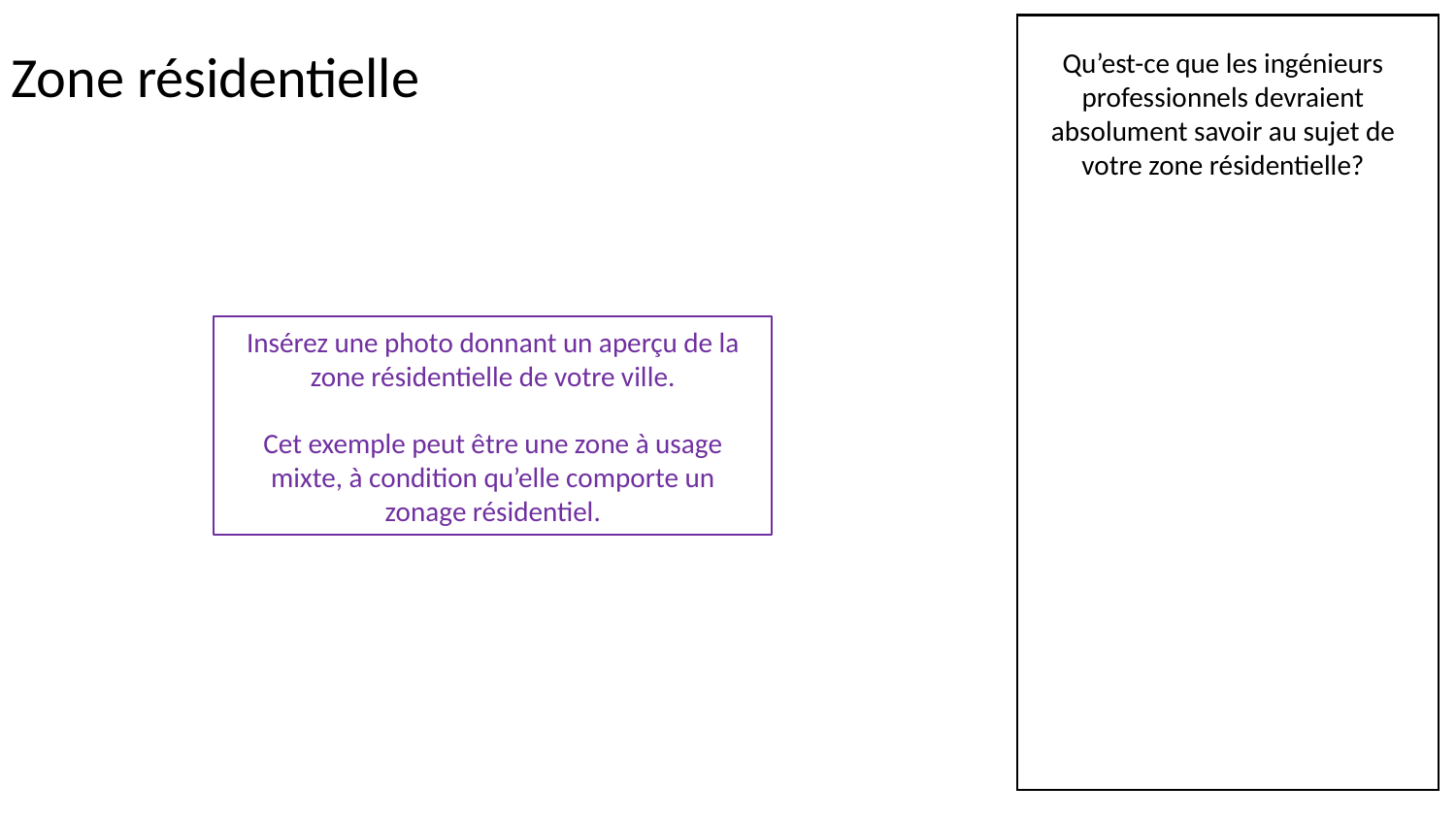

# Zone résidentielle

Qu’est-ce que les ingénieurs professionnels devraient absolument savoir au sujet de votre zone résidentielle?

Insérez une photo donnant un aperçu de la zone résidentielle de votre ville.

Cet exemple peut être une zone à usage mixte, à condition qu’elle comporte un zonage résidentiel.